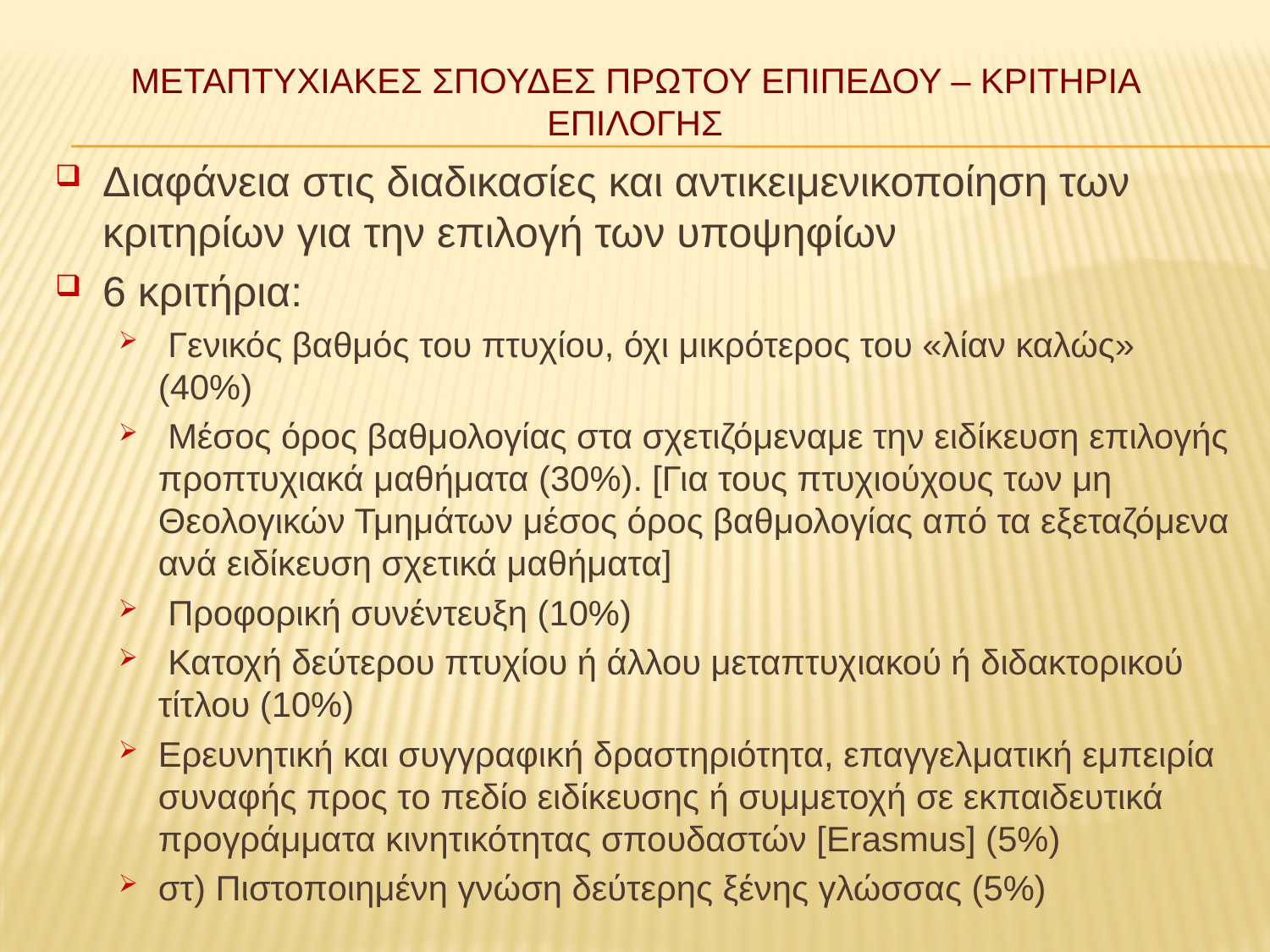

# ΜΕΤΑΠΤΥΧΙΑΚΕΣ ΣΠΟΥΔΕΣ ΠΡΩΤΟΥ ΕΠΙΠΕΔΟΥ – ΚΡΙΤΗΡΙΑ ΕΠΙΛΟΓΗΣ
Διαφάνεια στις διαδικασίες και αντικειμενικοποίηση των κριτηρίων για την επιλογή των υποψηφίων
6 κριτήρια:
 Γενικός βαθμός του πτυχίου, όχι μικρότερος του «λίαν καλώς» (40%)
 Μέσος όρος βαθμολογίας στα σχετιζόμεναμε την ειδίκευση επιλογής προπτυχιακά μαθήματα (30%). [Για τους πτυχιούχους των μη Θεολογικών Τμημάτων μέσος όρος βαθμολογίας από τα εξεταζόμενα ανά ειδίκευση σχετικά μαθήματα]
 Προφορική συνέντευξη (10%)
 Κατοχή δεύτερου πτυχίου ή άλλου μεταπτυχιακού ή διδακτορικού τίτλου (10%)
Ερευνητική και συγγραφική δραστηριότητα, επαγγελματική εμπειρία συναφής προς το πεδίο ειδίκευσης ή συμμετοχή σε εκπαιδευτικά προγράμματα κινητικότητας σπουδαστών [Erasmus] (5%)
στ) Πιστοποιημένη γνώση δεύτερης ξένης γλώσσας (5%)